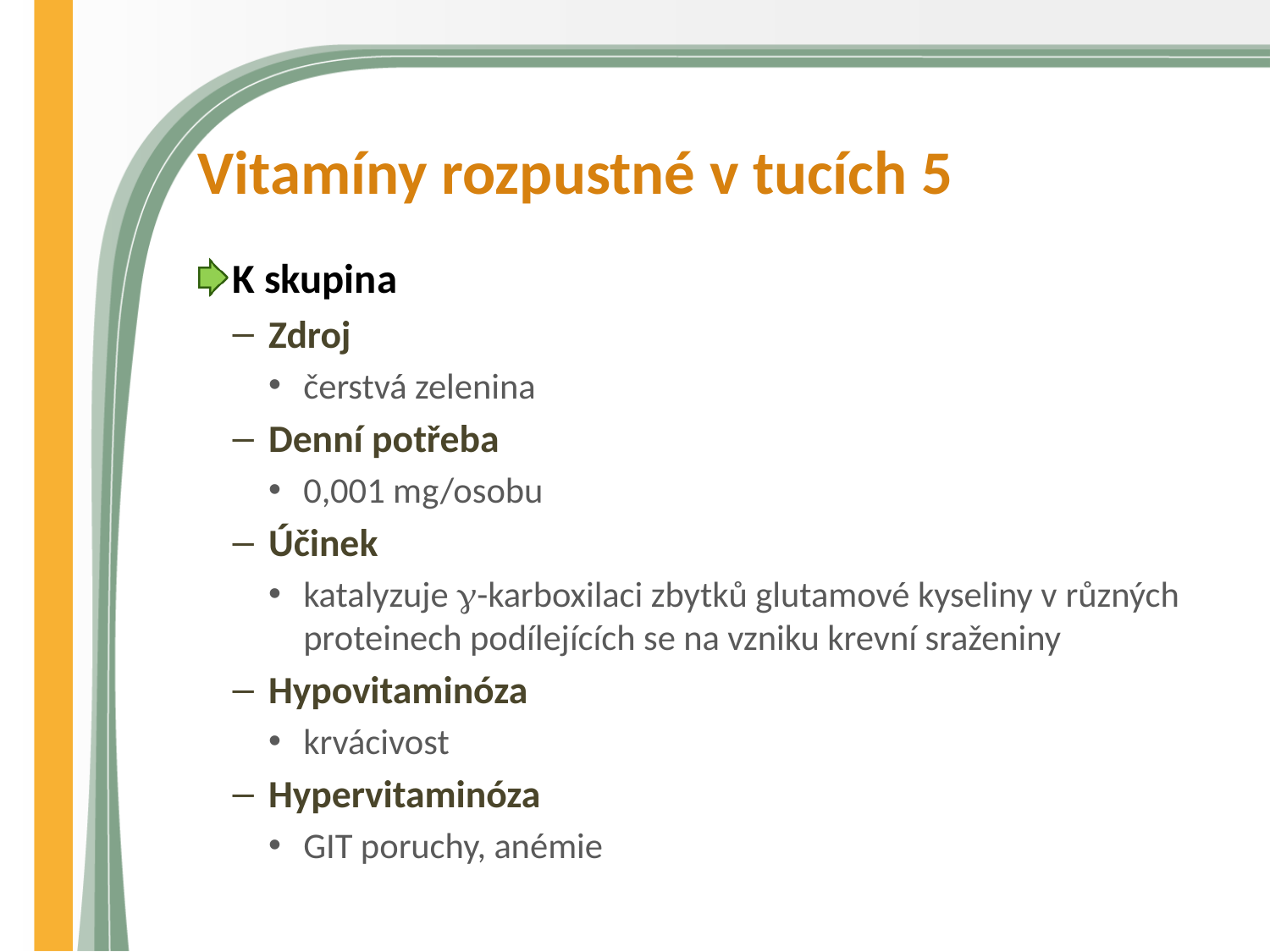

# Vitamíny rozpustné v tucích 5
K skupina
Zdroj
čerstvá zelenina
Denní potřeba
0,001 mg/osobu
Účinek
katalyzuje γ-karboxilaci zbytků glutamové kyseliny v různých proteinech podílejících se na vzniku krevní sraženiny
Hypovitaminóza
krvácivost
Hypervitaminóza
GIT poruchy, anémie